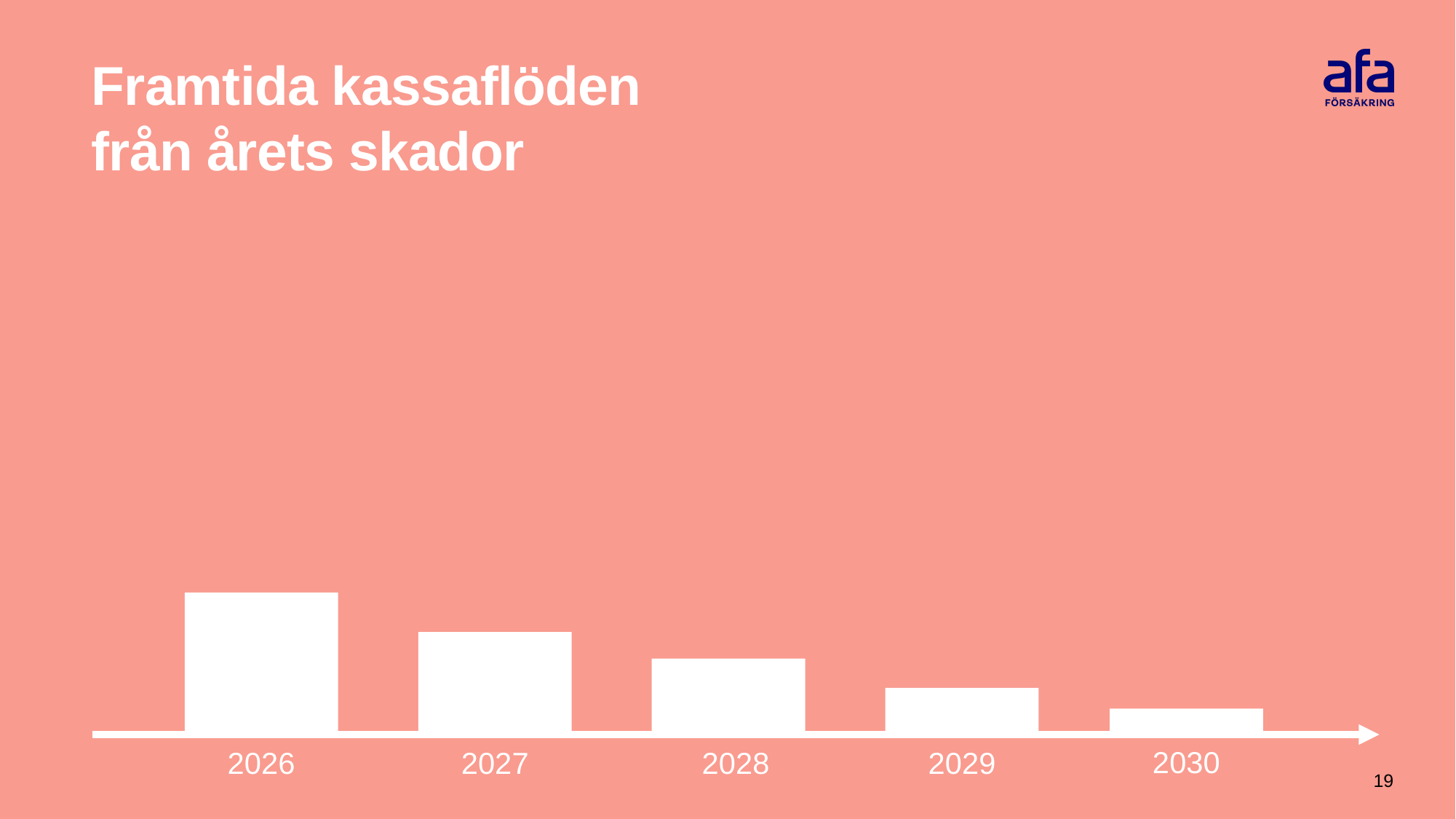

# Framtida kassaflöden från årets skador

2030
2026
2027
2028
2029
19